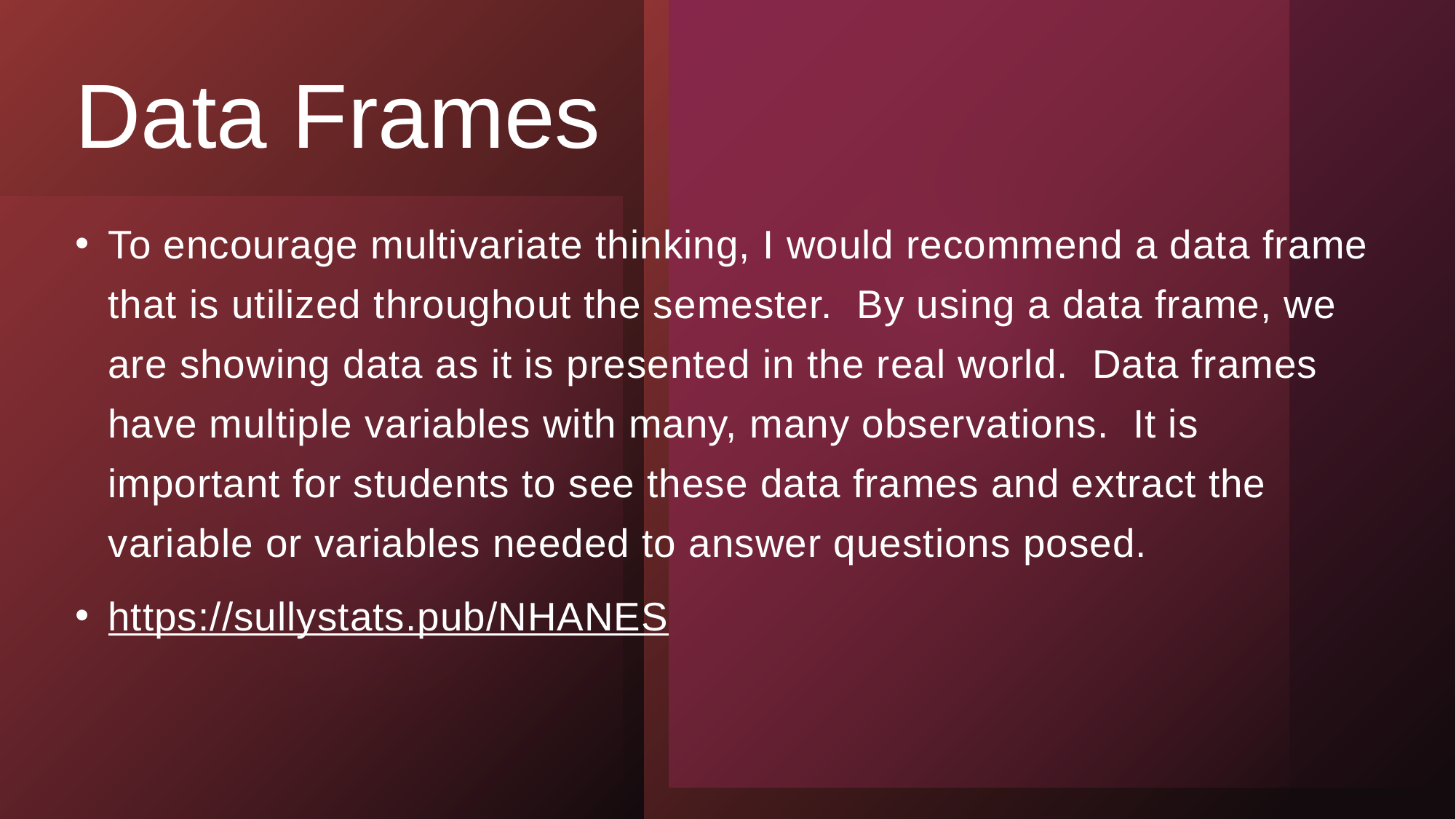

# Data Frames
To encourage multivariate thinking, I would recommend a data frame that is utilized throughout the semester.  By using a data frame, we are showing data as it is presented in the real world.  Data frames have multiple variables with many, many observations.  It is important for students to see these data frames and extract the variable or variables needed to answer questions posed.
https://sullystats.pub/NHANES